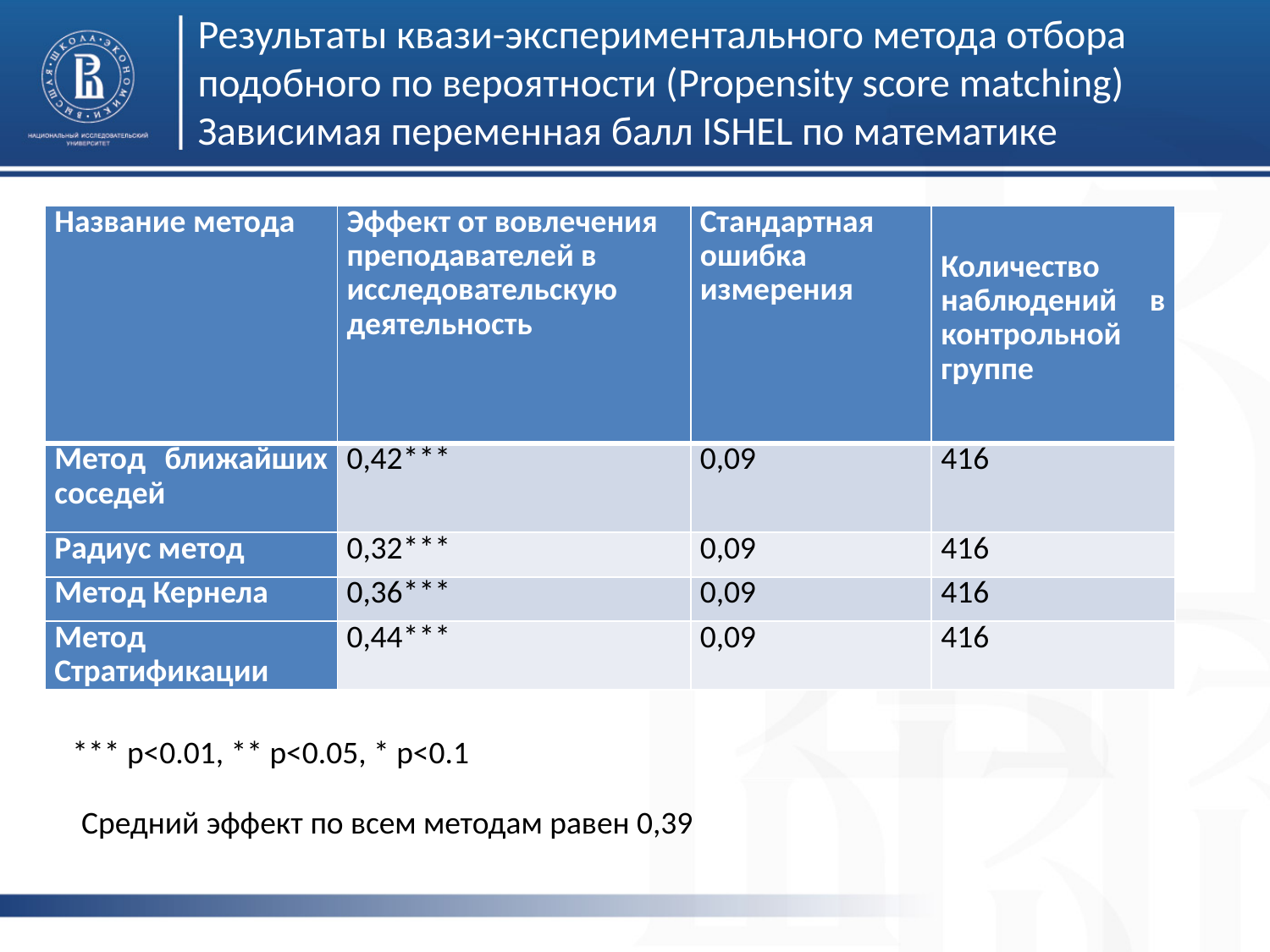

# Результаты квази-экспериментального метода отбора подобного по вероятности (Propensity score matching) Зависимая переменная балл ISHEL по математике
| Название метода | Эффект от вовлечения преподавателей в исследовательскую деятельность | Стандартная ошибка измерения | Количество наблюдений в контрольной группе |
| --- | --- | --- | --- |
| Метод ближайших соседей | 0,42\*\*\* | 0,09 | 416 |
| Радиус метод | 0,32\*\*\* | 0,09 | 416 |
| Метод Кернела | 0,36\*\*\* | 0,09 | 416 |
| Метод Стратификации | 0,44\*\*\* | 0,09 | 416 |
*** p<0.01, ** p<0.05, * p<0.1
Средний эффект по всем методам равен 0,39